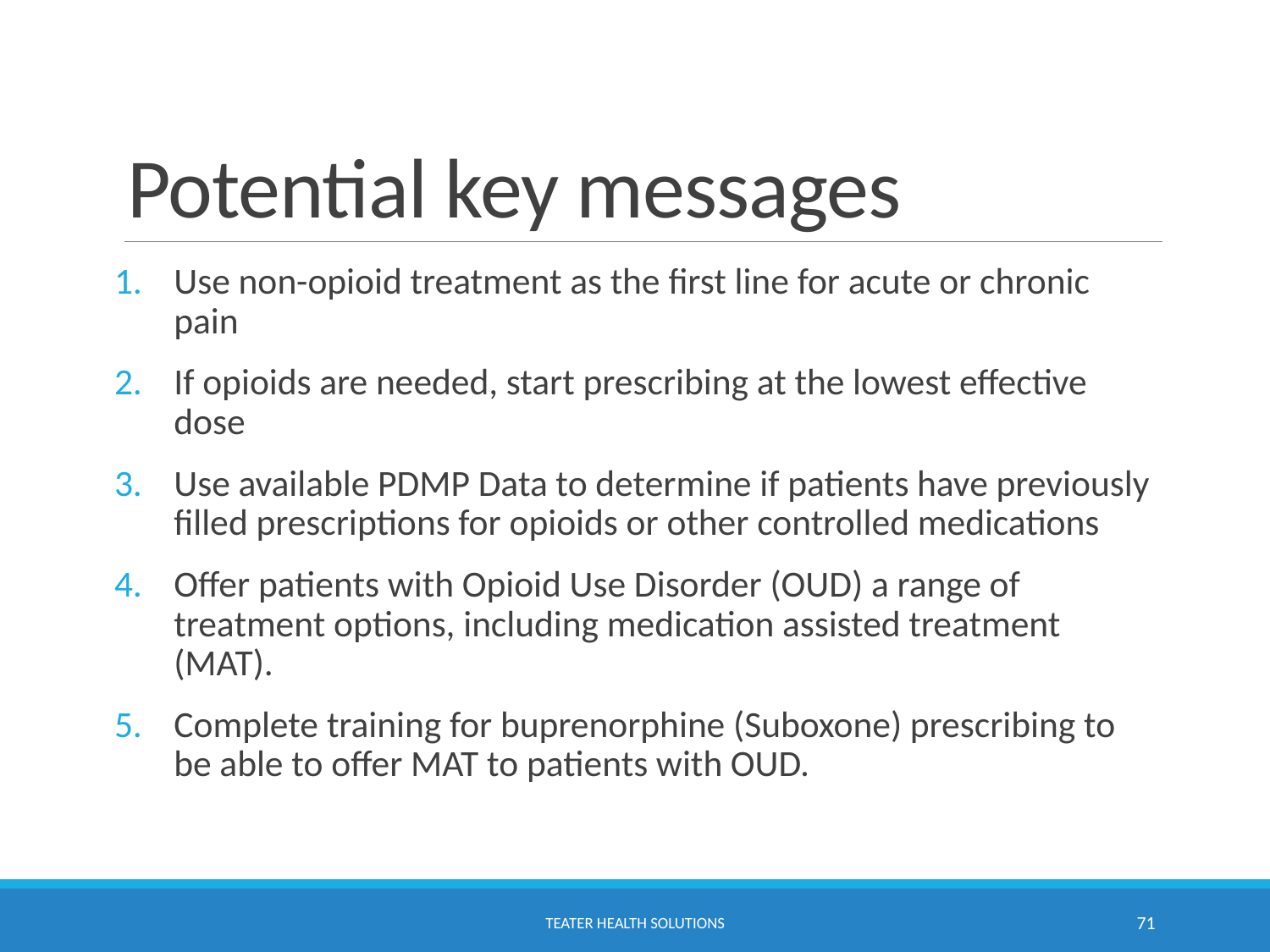

# Potential key messages
Use non-opioid treatment as the first line for acute or chronic pain
If opioids are needed, start prescribing at the lowest effective dose
Use available PDMP Data to determine if patients have previously filled prescriptions for opioids or other controlled medications
Offer patients with Opioid Use Disorder (OUD) a range of treatment options, including medication assisted treatment (MAT).
Complete training for buprenorphine (Suboxone) prescribing to be able to offer MAT to patients with OUD.
TEATER HEALTH SOLUTIONS
71